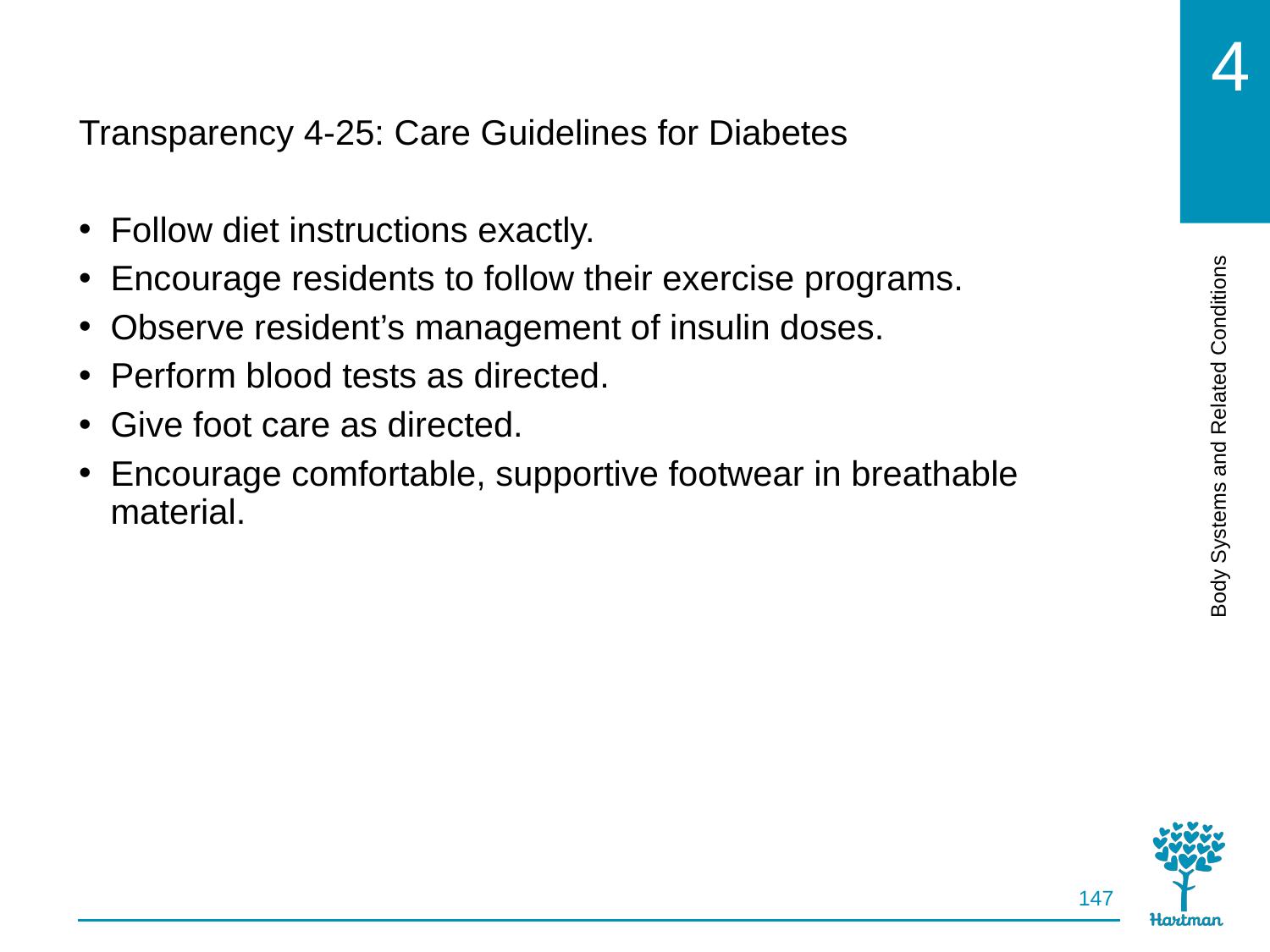

# LO8, content 12
Transparency 4-25: Care Guidelines for Diabetes

Follow diet instructions exactly.
Encourage residents to follow their exercise programs.
Observe resident’s management of insulin doses.
Perform blood tests as directed.
Give foot care as directed.
Encourage comfortable, supportive footwear in breathable material.

147